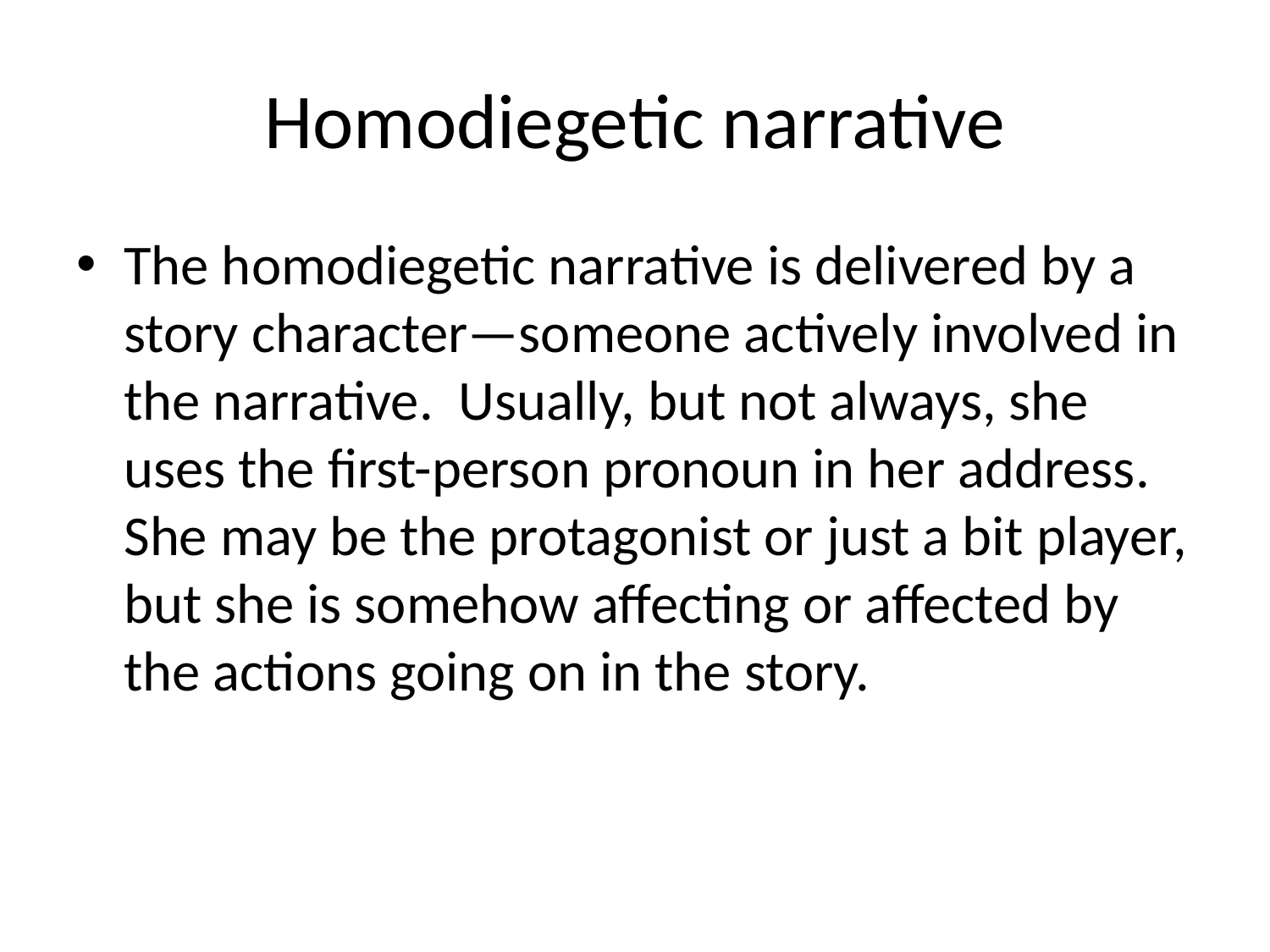

# Homodiegetic narrative
The homodiegetic narrative is delivered by a story character—someone actively involved in the narrative.  Usually, but not always, she uses the first-person pronoun in her address.  She may be the protagonist or just a bit player, but she is somehow affecting or affected by the actions going on in the story.